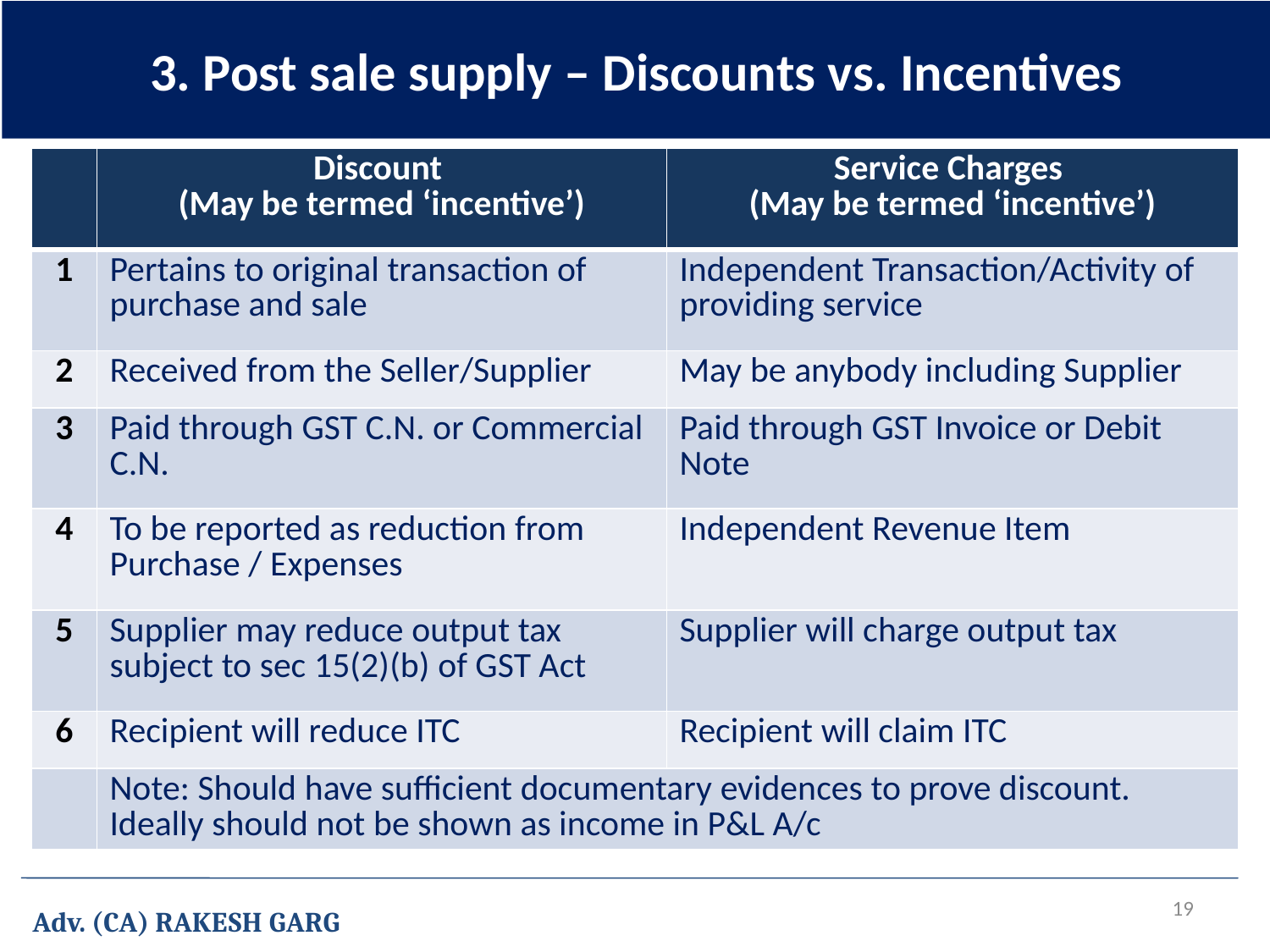

3. Post sale supply – Discounts vs. Incentives
|  | Discount (May be termed ‘incentive’) | Service Charges (May be termed ‘incentive’) |
| --- | --- | --- |
| 1 | Pertains to original transaction of purchase and sale | Independent Transaction/Activity of providing service |
| 2 | Received from the Seller/Supplier | May be anybody including Supplier |
| 3 | Paid through GST C.N. or Commercial C.N. | Paid through GST Invoice or Debit Note |
| 4 | To be reported as reduction from Purchase / Expenses | Independent Revenue Item |
| 5 | Supplier may reduce output tax subject to sec 15(2)(b) of GST Act | Supplier will charge output tax |
| 6 | Recipient will reduce ITC | Recipient will claim ITC |
|  | Note: Should have sufficient documentary evidences to prove discount. Ideally should not be shown as income in P&L A/c |  |
19
Adv. (CA) RAKESH GARG